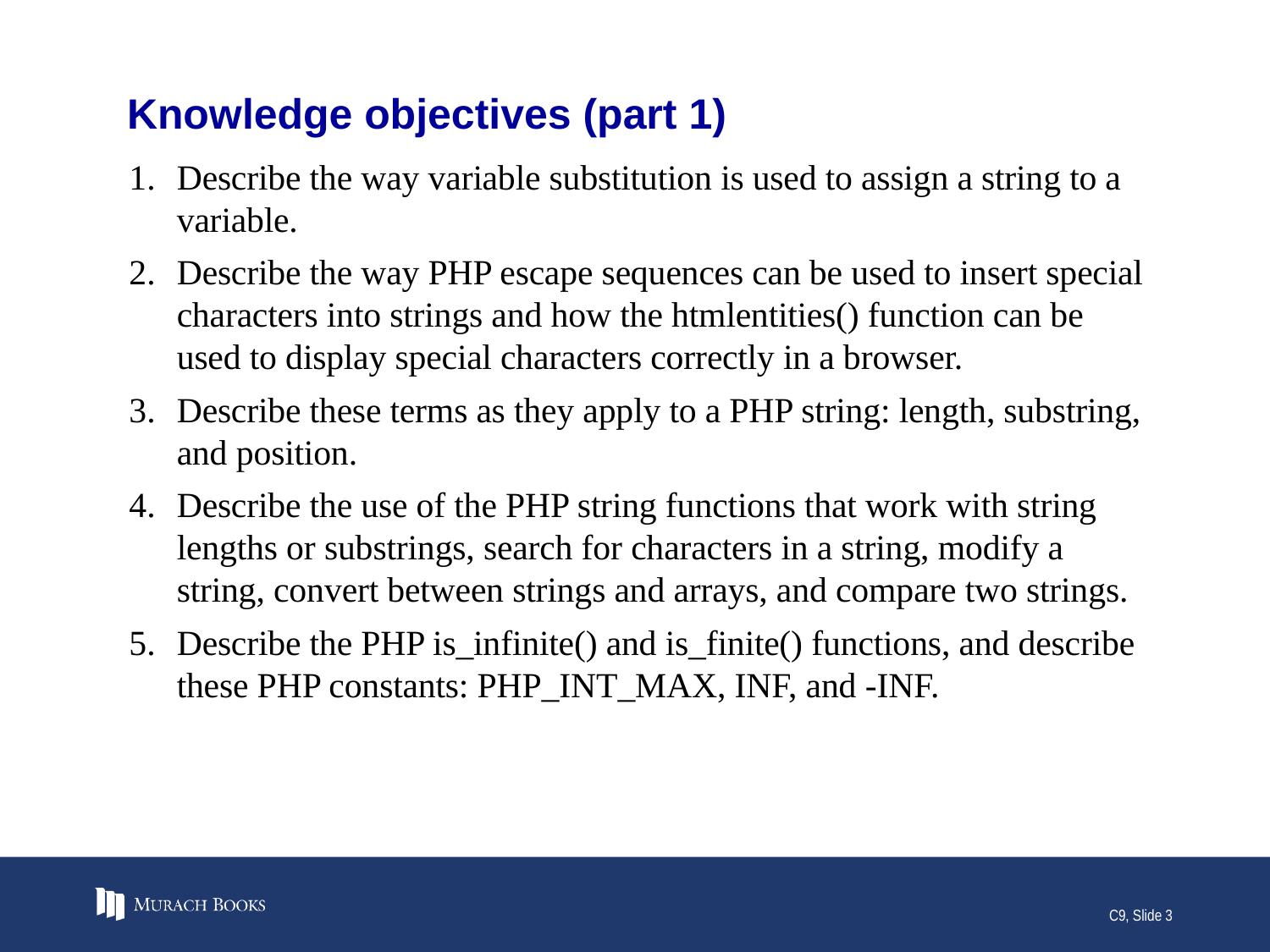

# Knowledge objectives (part 1)
Describe the way variable substitution is used to assign a string to a variable.
Describe the way PHP escape sequences can be used to insert special characters into strings and how the htmlentities() function can be used to display special characters correctly in a browser.
Describe these terms as they apply to a PHP string: length, substring, and position.
Describe the use of the PHP string functions that work with string lengths or substrings, search for characters in a string, modify a string, convert between strings and arrays, and compare two strings.
Describe the PHP is_infinite() and is_finite() functions, and describe these PHP constants: PHP_INT_MAX, INF, and -INF.

C9, Slide 3